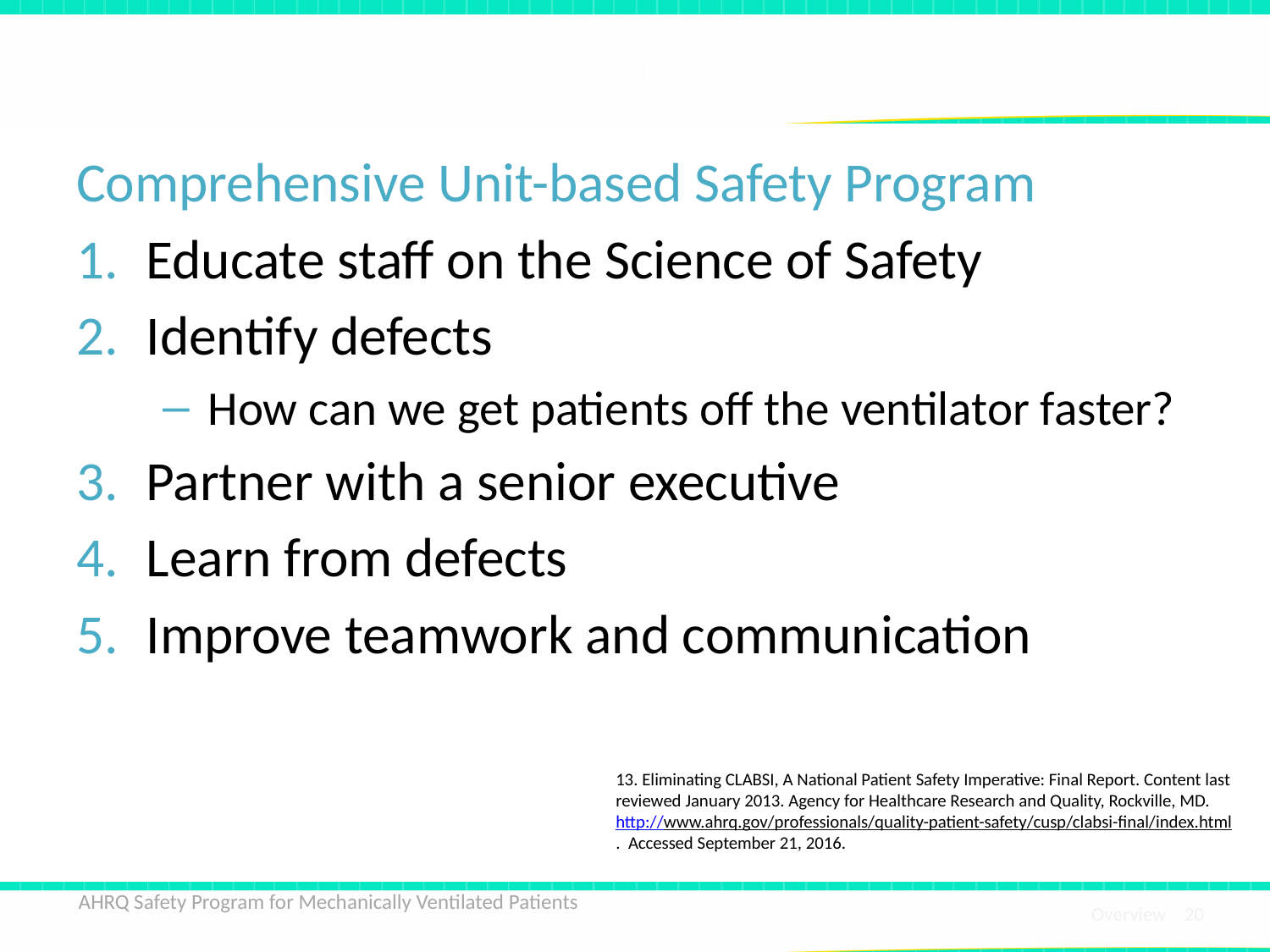

# Intervention 1—CUSP13
Comprehensive Unit-based Safety Program
Educate staff on the Science of Safety
Identify defects
How can we get patients off the ventilator faster?
Partner with a senior executive
Learn from defects
Improve teamwork and communication
13. Eliminating CLABSI, A National Patient Safety Imperative: Final Report. Content last reviewed January 2013. Agency for Healthcare Research and Quality, Rockville, MD. http://www.ahrq.gov/professionals/quality-patient-safety/cusp/clabsi-final/index.html.  Accessed September 21, 2016.